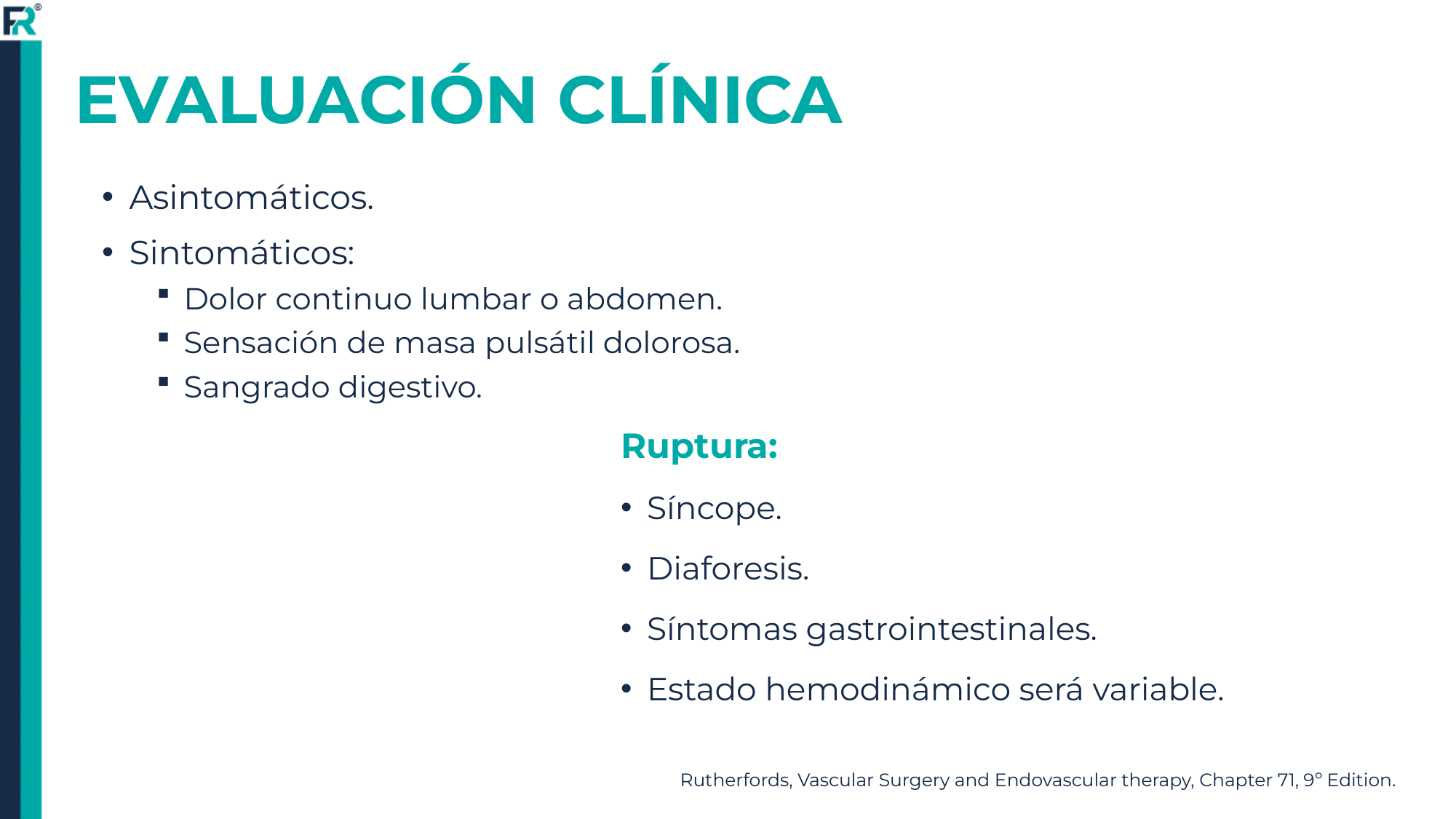

# EVALUACIÓN CLÍNICA
Asintomáticos.
Sintomáticos:
Dolor continuo lumbar o abdomen.
Sensación de masa pulsátil dolorosa.
Sangrado digestivo.

Ruptura:
Síncope.
Diaforesis.
Síntomas gastrointestinales.
Estado hemodinámico será variable.
Rutherfords, Vascular Surgery and Endovascular therapy, Chapter 71, 9º Edition.